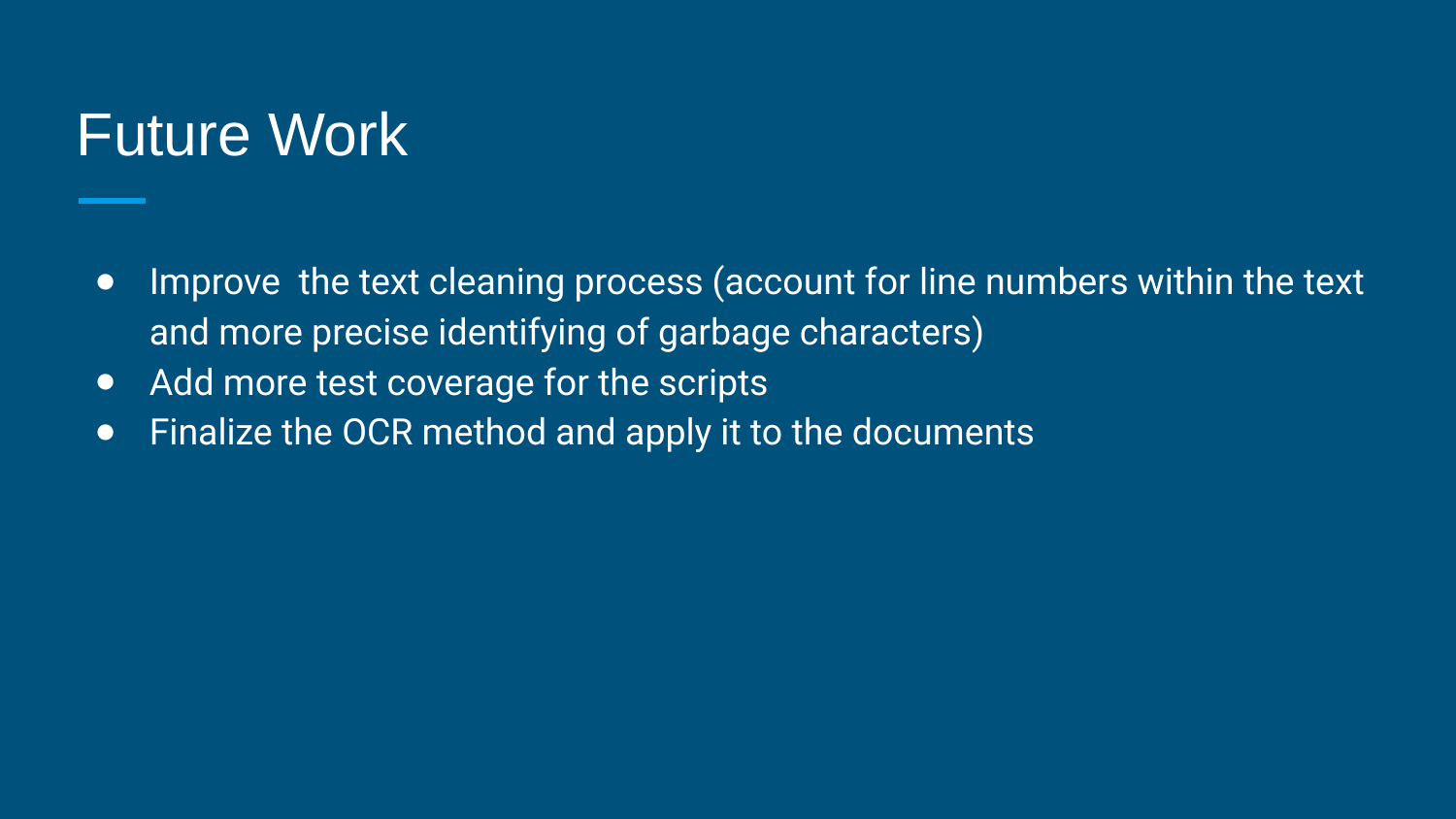

# Future Work
Improve  the text cleaning process (account for line numbers within the text and more precise identifying of garbage characters)
Add more test coverage for the scripts
Finalize the OCR method and apply it to the documents